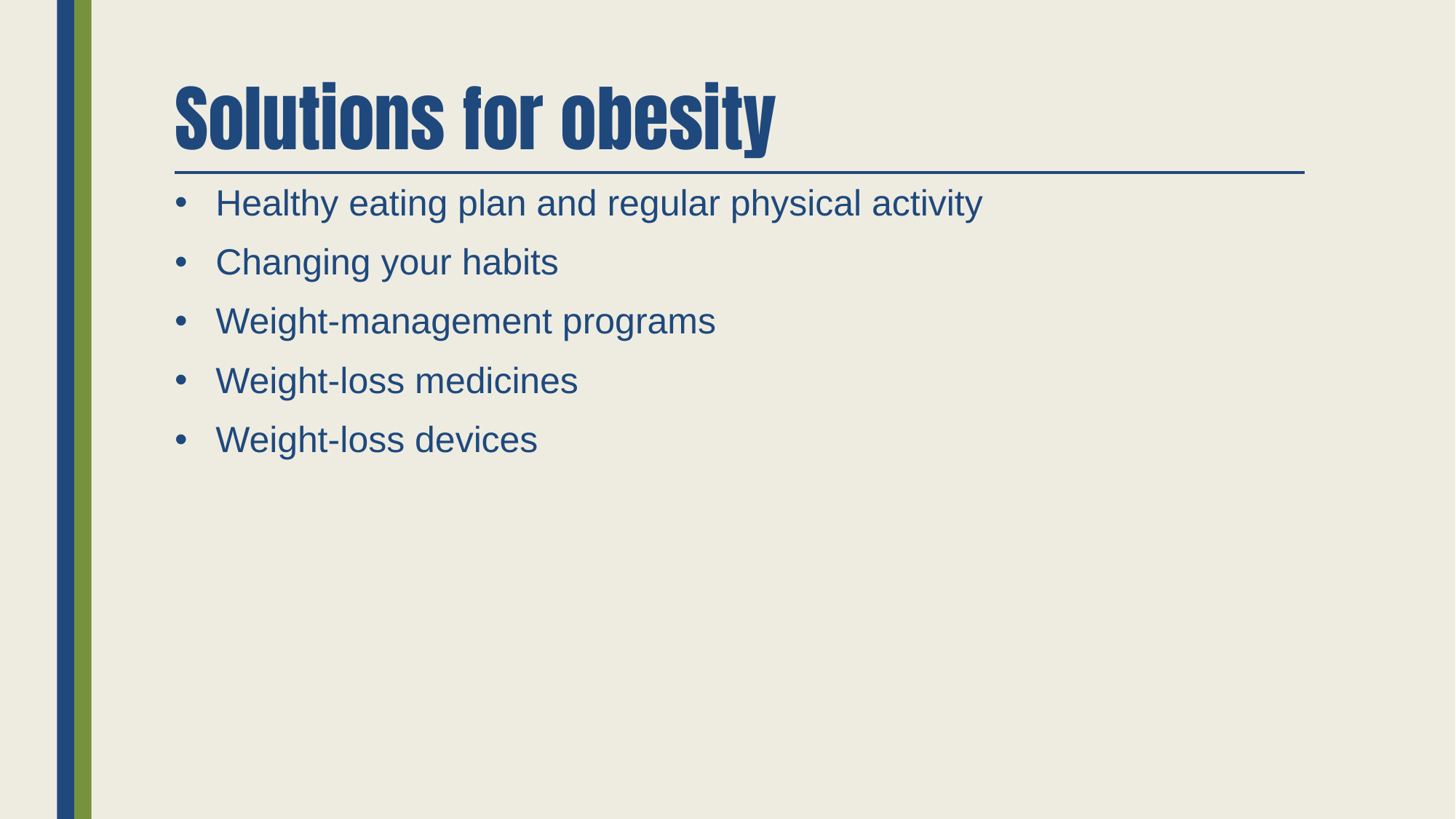

# Solutions for obesity
Healthy eating plan and regular physical activity
Changing your habits
Weight-management programs
Weight-loss medicines
Weight-loss devices